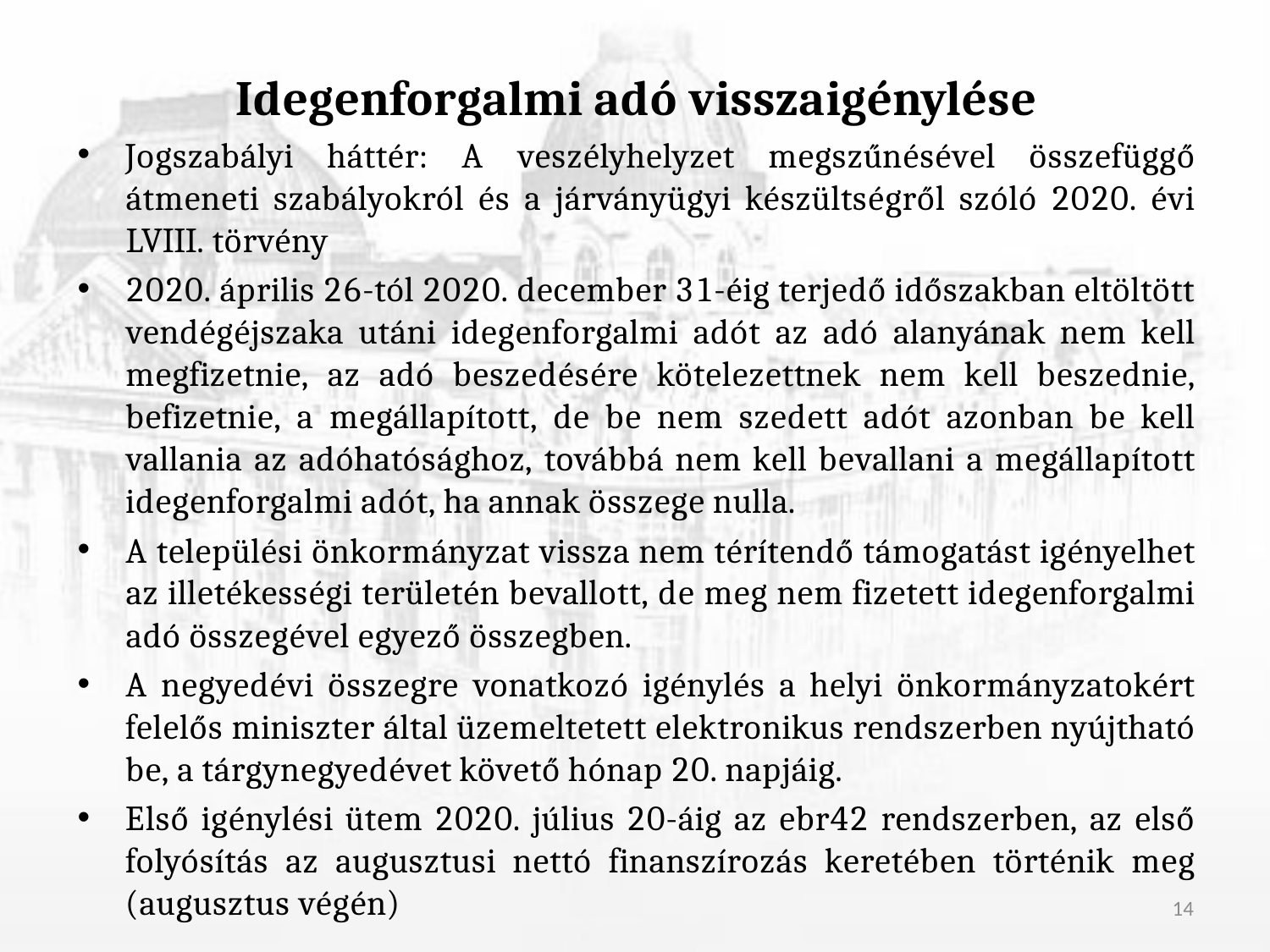

# Idegenforgalmi adó visszaigénylése
Jogszabályi háttér: A veszélyhelyzet megszűnésével összefüggő átmeneti szabályokról és a járványügyi készültségről szóló 2020. évi LVIII. törvény
2020. április 26-tól 2020. december 31-éig terjedő időszakban eltöltött vendégéjszaka utáni idegenforgalmi adót az adó alanyának nem kell megfizetnie, az adó beszedésére kötelezettnek nem kell beszednie, befizetnie, a megállapított, de be nem szedett adót azonban be kell vallania az adóhatósághoz, továbbá nem kell bevallani a megállapított idegenforgalmi adót, ha annak összege nulla.
A települési önkormányzat vissza nem térítendő támogatást igényelhet az illetékességi területén bevallott, de meg nem fizetett idegenforgalmi adó összegével egyező összegben.
A negyedévi összegre vonatkozó igénylés a helyi önkormányzatokért felelős miniszter által üzemeltetett elektronikus rendszerben nyújtható be, a tárgynegyedévet követő hónap 20. napjáig.
Első igénylési ütem 2020. július 20-áig az ebr42 rendszerben, az első folyósítás az augusztusi nettó finanszírozás keretében történik meg (augusztus végén)
14